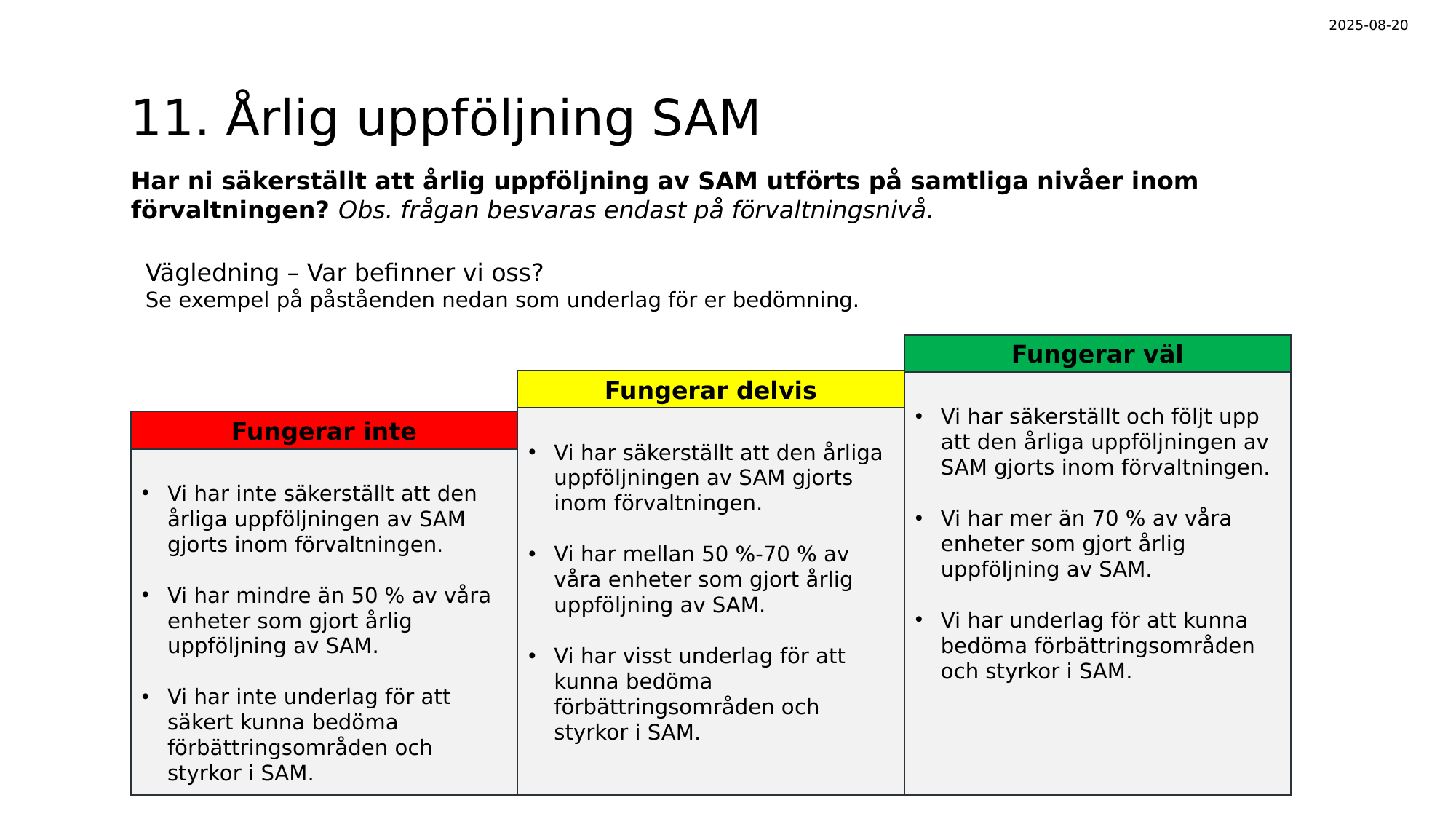

2025-08-20
# 11. Årlig uppföljning SAM
Har ni säkerställt att årlig uppföljning av SAM utförts på samtliga nivåer inom förvaltningen? Obs. frågan besvaras endast på förvaltningsnivå.

Vägledning – Var befinner vi oss?
Se exempel på påståenden nedan som underlag för er bedömning.
Fungerar väl
Fungerar delvis

Vi har säkerställt och följt upp att den årliga uppföljningen av SAM gjorts inom förvaltningen.

Vi har mer än 70 % av våra enheter som gjort årlig uppföljning av SAM.

Vi har underlag för att kunna bedöma förbättringsområden och styrkor i SAM.

Vi har säkerställt att den årliga uppföljningen av SAM gjorts inom förvaltningen.

Vi har mellan 50 %-70 % av våra enheter som gjort årlig uppföljning av SAM.

Vi har visst underlag för att kunna bedöma förbättringsområden och styrkor i SAM.
Fungerar inte

Vi har inte säkerställt att den årliga uppföljningen av SAM gjorts inom förvaltningen.

Vi har mindre än 50 % av våra enheter som gjort årlig uppföljning av SAM.

Vi har inte underlag för att säkert kunna bedöma förbättringsområden och styrkor i SAM.